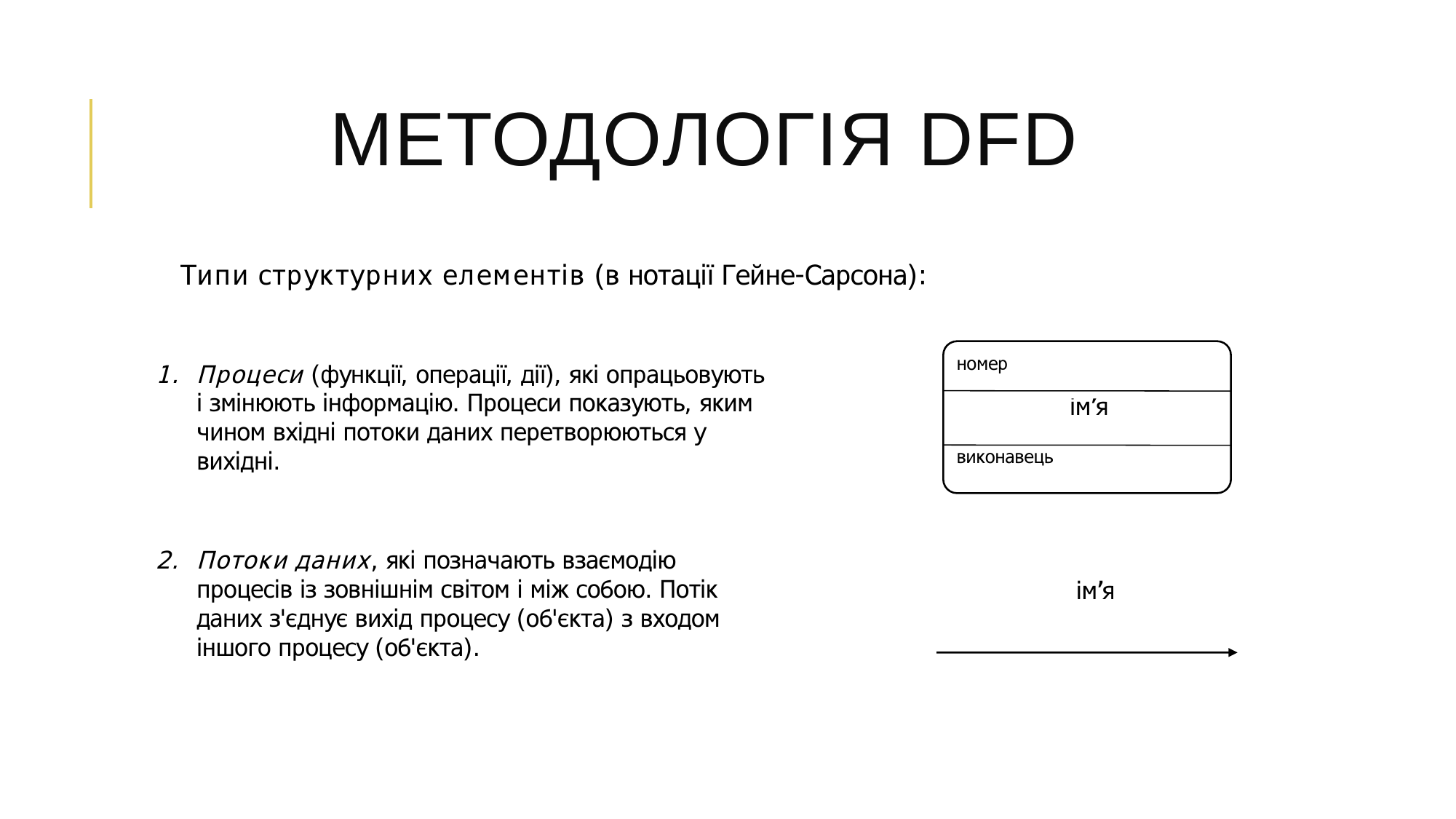

# Методологія DFD
Типи структурних елементів (в нотації Гейне-Сарсона):

ім’я
номер
виконавець
Процеси (функції, операції, дії), які опрацьовують і змінюють інформацію. Процеси показують, яким чином вхідні потоки даних перетворюються у вихідні.
Потоки даних, які позначають взаємодію процесів із зовнішнім світом і між собою. Потік даних з'єднує вихід процесу (об'єкта) з входом іншого процесу (об'єкта).
ім’я